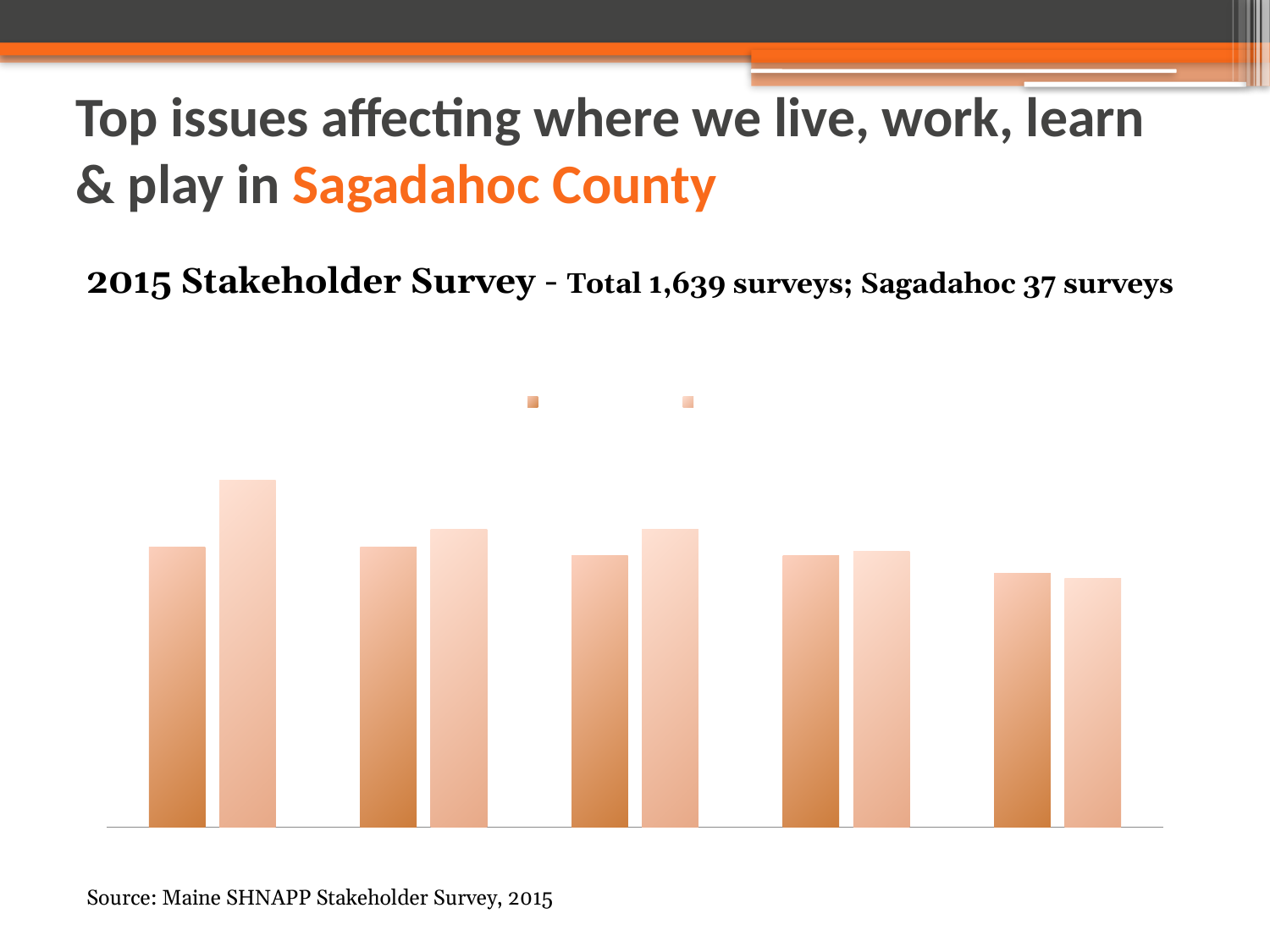

# Top issues affecting where we live, work, learn & play in Sagadahoc County
2015 Stakeholder Survey - Total 1,639 surveys; Sagadahoc 37 surveys

### Chart: % Reporting Topic as a "Major" or "Critical" Problem

| Category | Sagadahoc County | Maine |
|---|---|---|
| Poverty | 0.63 | 0.78 |
| Access to Behavioral Care/Mental Health Care | 0.63 | 0.67 |
| Transportation | 0.61 | 0.67 |
| Health Literacy | 0.61 | 0.62 |
| Access to Oral Health | 0.57 | 0.56 |
Source: Maine SHNAPP Stakeholder Survey, 2015